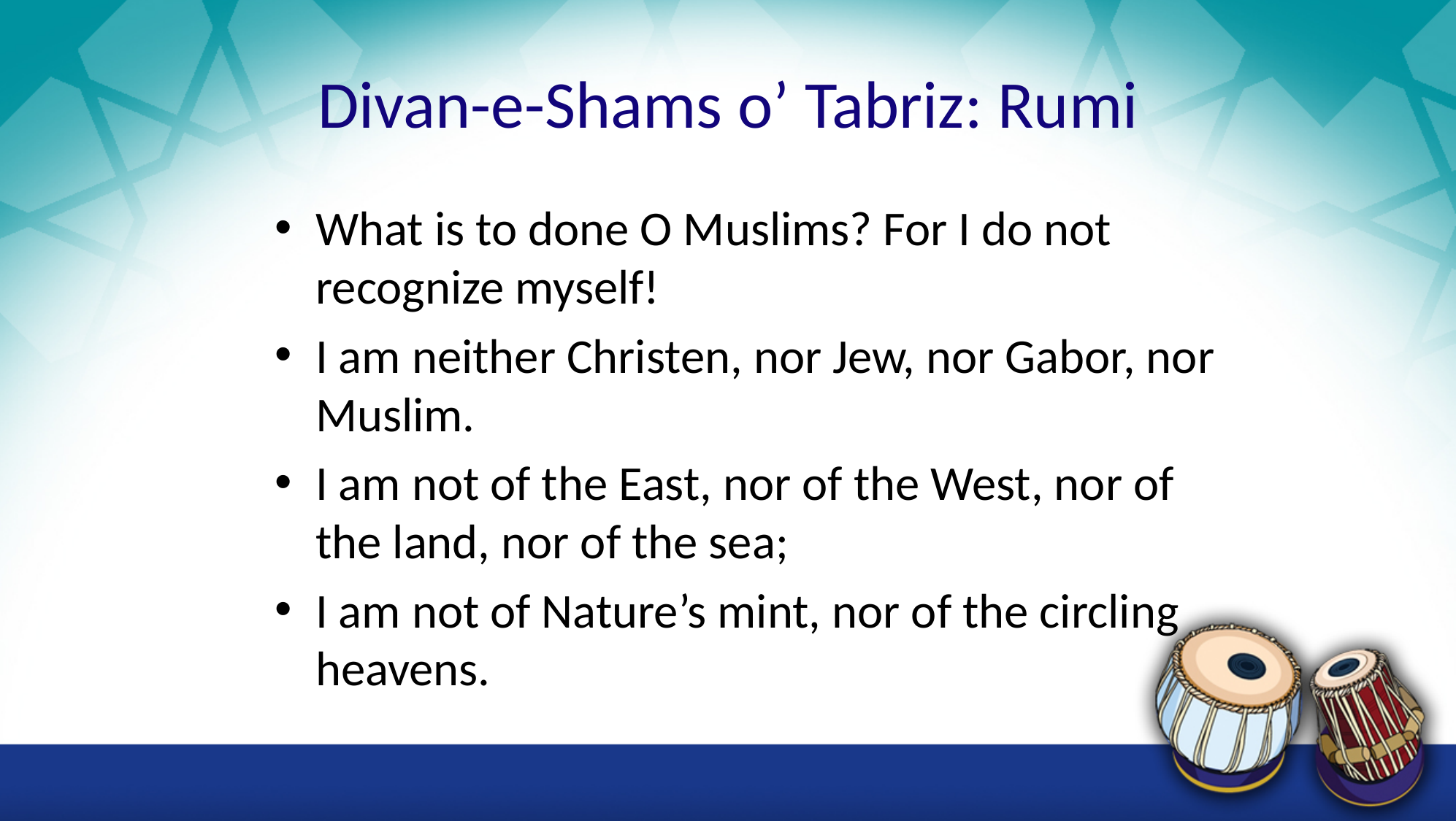

# Divan-e-Shams o’ Tabriz: Rumi
What is to done O Muslims? For I do not recognize myself!
I am neither Christen, nor Jew, nor Gabor, nor Muslim.
I am not of the East, nor of the West, nor of the land, nor of the sea;
I am not of Nature’s mint, nor of the circling heavens.